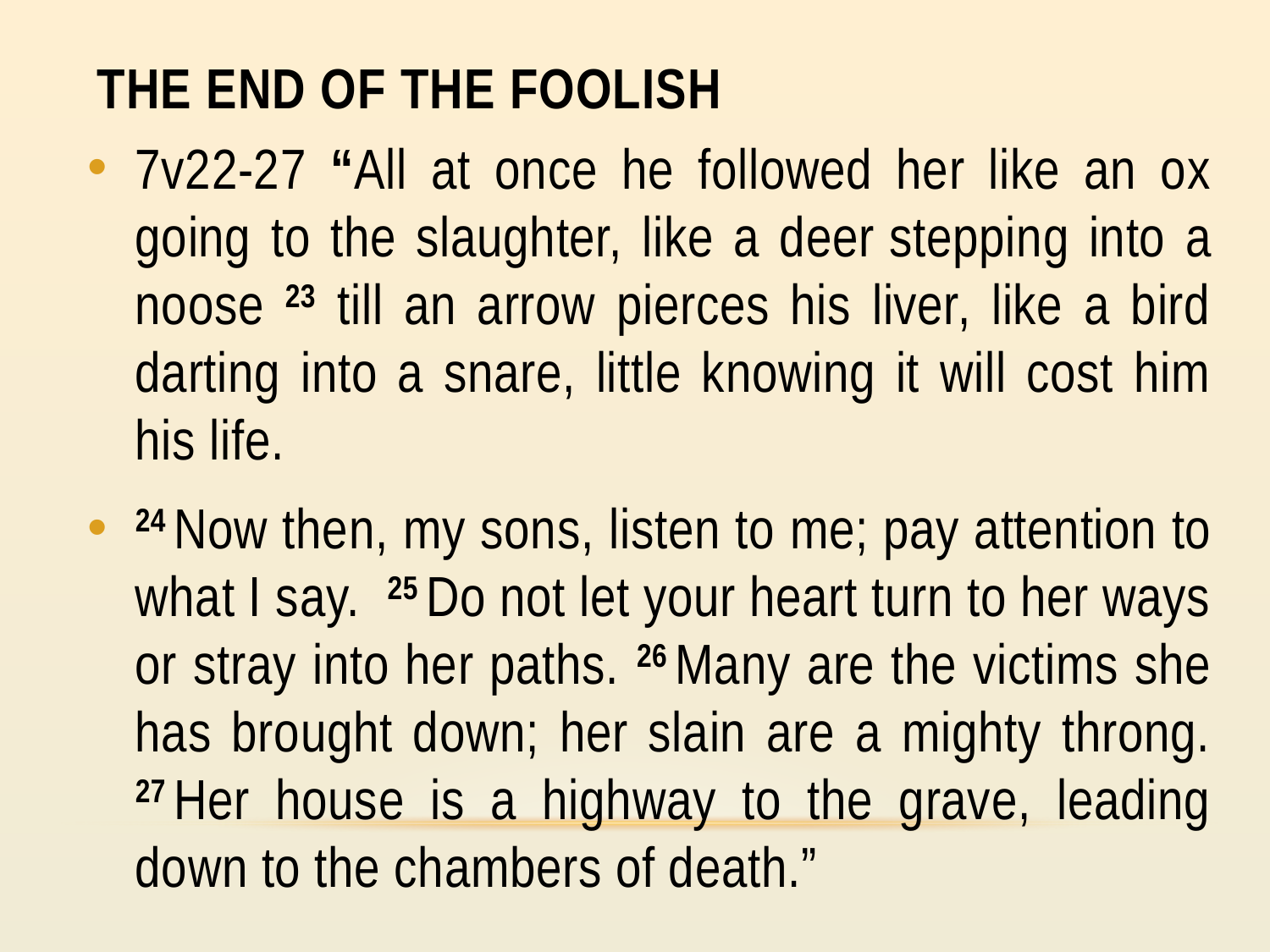

# The End of the foolish
7v22-27 “All at once he followed her like an ox going to the slaughter, like a deer stepping into a noose 23  till an arrow pierces his liver, like a bird darting into a snare, little knowing it will cost him his life.
24 Now then, my sons, listen to me; pay attention to what I say.  25 Do not let your heart turn to her ways or stray into her paths. 26 Many are the victims she has brought down; her slain are a mighty throng. 27 Her house is a highway to the grave, leading down to the chambers of death.”